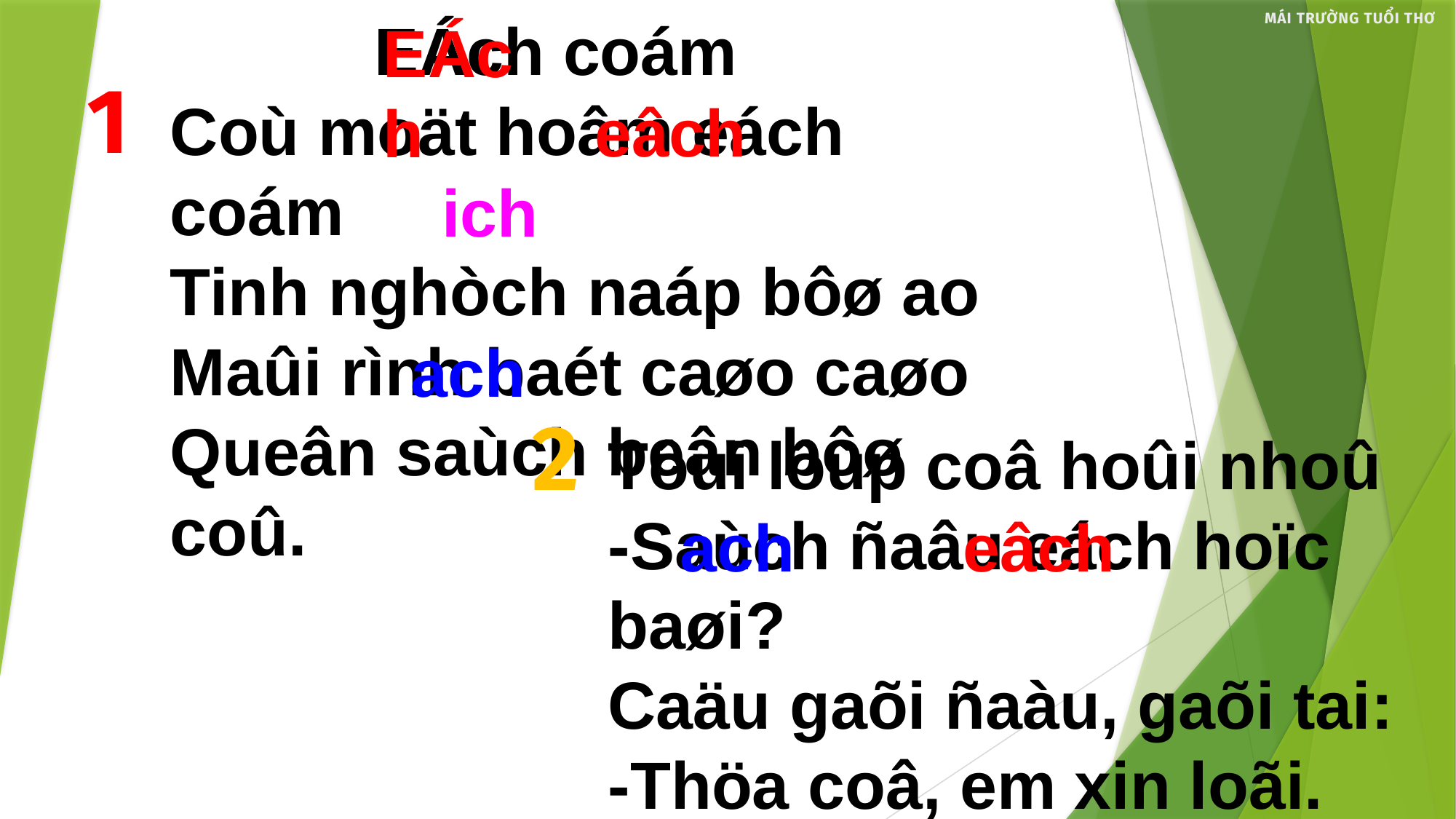

MÁI TRƯỜNG TUỔI THƠ
           EÁch coám
Coù moät hoâm eách coám
Tinh nghòch naáp bôø ao
Maûi rình baét caøo caøo
Queân saùch beân bôø coû.

EÁch
1
eâch
ich
ach

Tôùi lôùp coâ hoûi nhoû
-Saùch ñaâu eách hoïc baøi?
Caäu gaõi ñaàu, gaõi tai:
-Thöa coâ, em xin loãi.
                            (Moäc Mieân)
2
ach
eâch